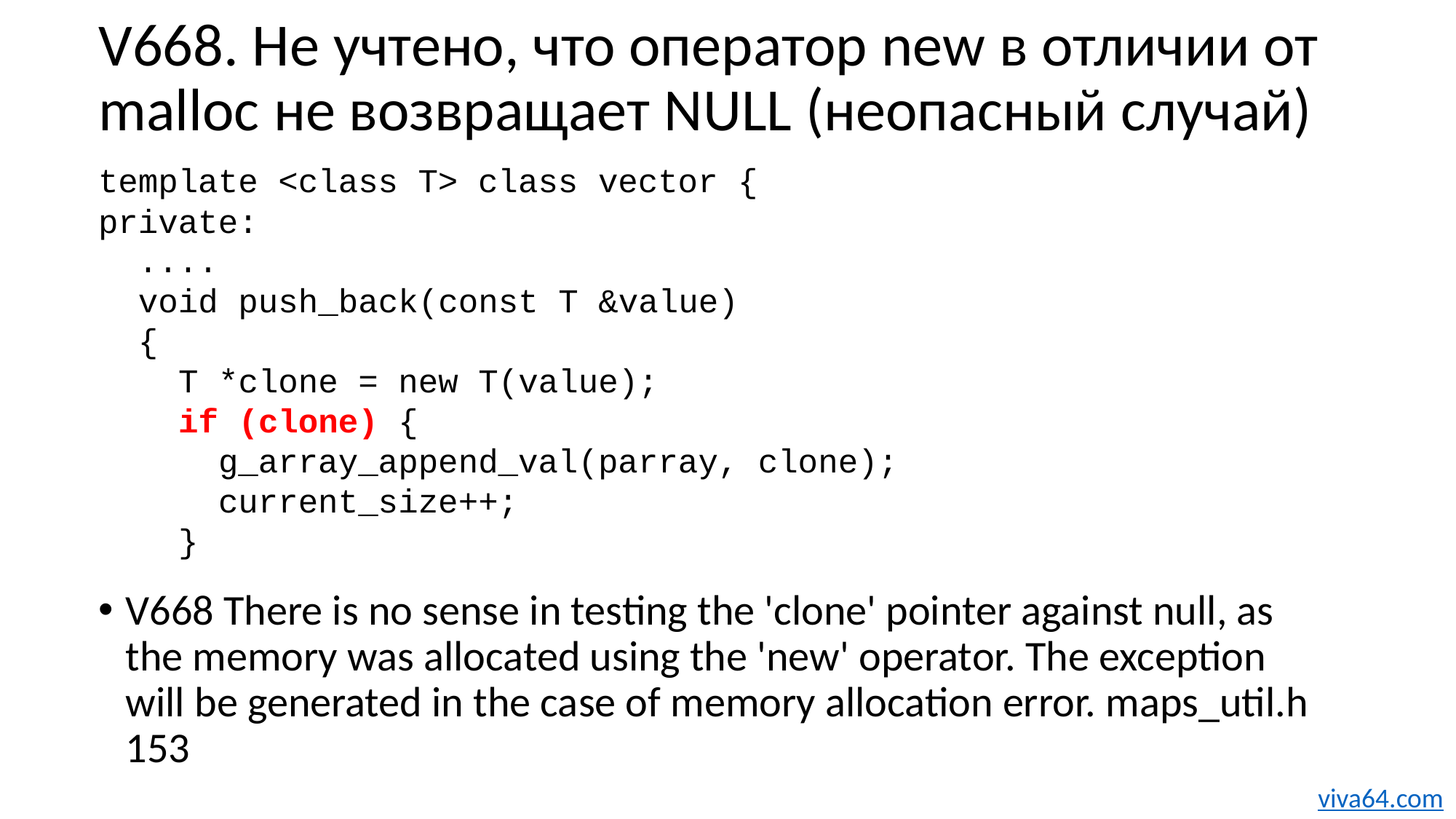

# V668. Не учтено, что оператор new в отличии от malloc не возвращает NULL (неопасный случай)
template <class T> class vector {
private:
  ....
  void push_back(const T &value)
  {
    T *clone = new T(value);
    if (clone) {
      g_array_append_val(parray, clone);
      current_size++;
    }
V668 There is no sense in testing the 'clone' pointer against null, as the memory was allocated using the 'new' operator. The exception will be generated in the case of memory allocation error. maps_util.h 153
viva64.com